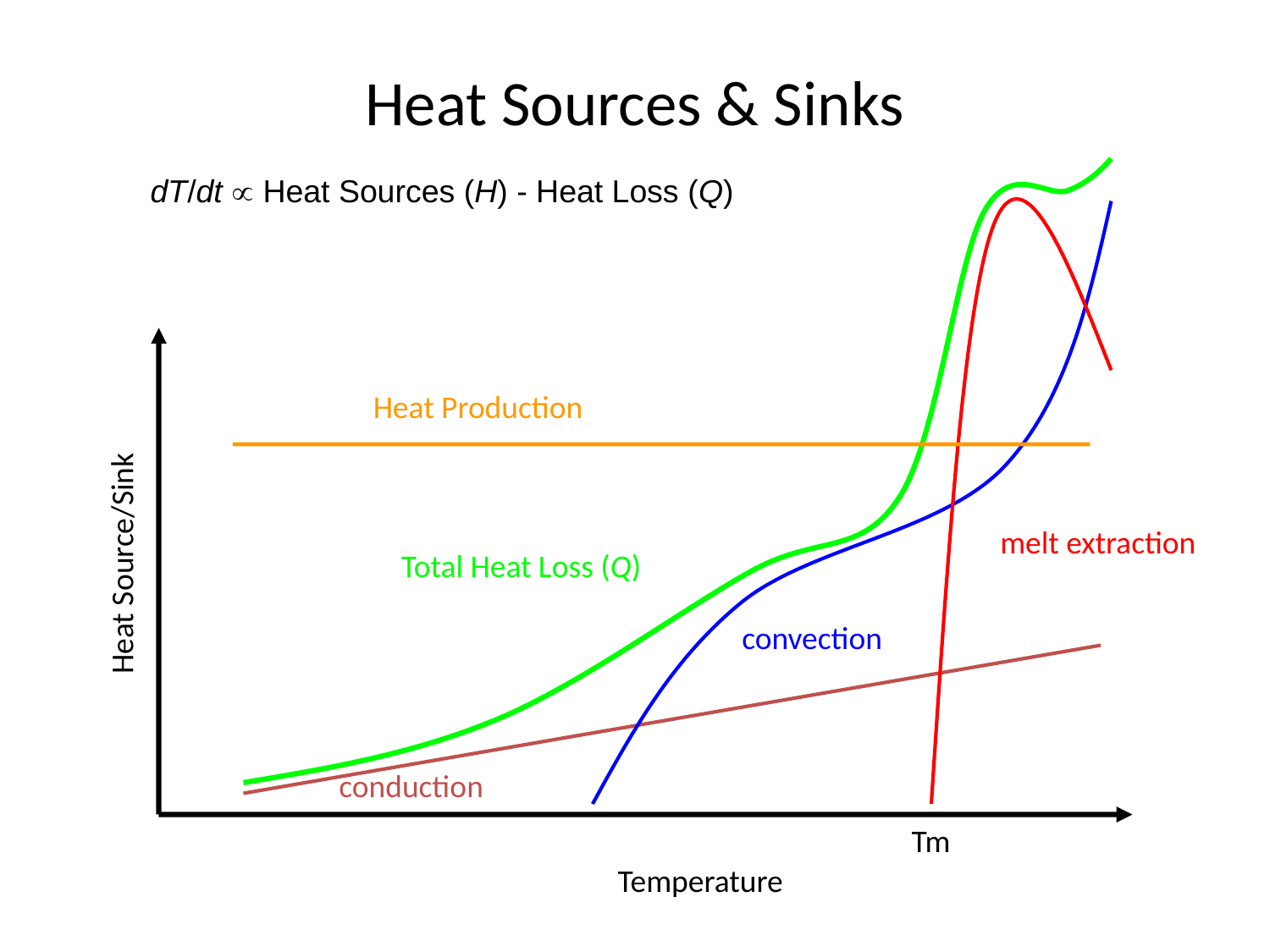

# Heat Sources & Sinks

dT/dt ∝ Heat Sources (H) - Heat Loss (Q)

Heat Production

melt extraction
Heat Source/Sink
Total Heat Loss (Q)
convection

conduction

Tm
Temperature